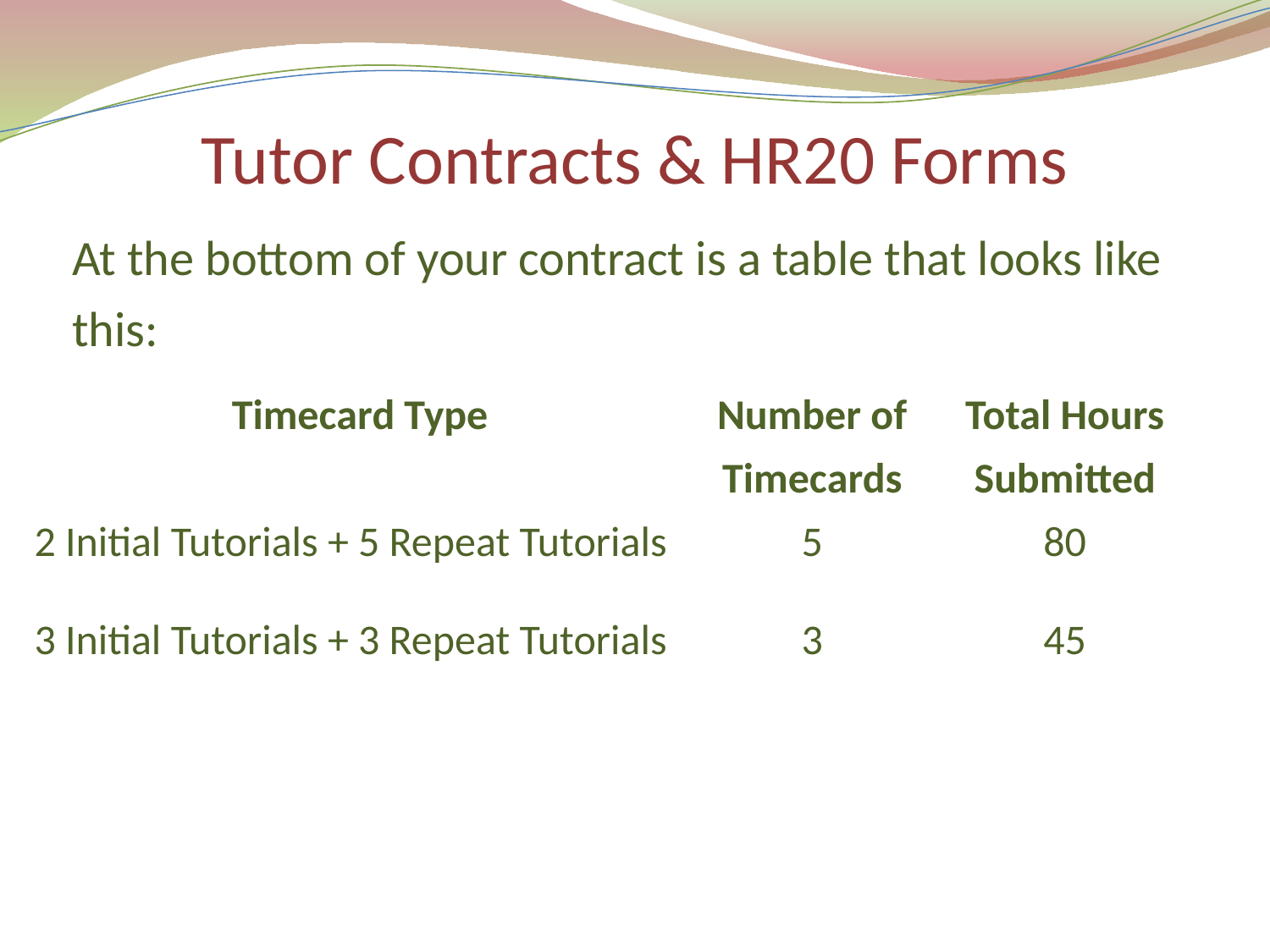

# Tutor Contracts & HR20 Forms
At the bottom of your contract is a table that looks like this:

| Timecard Type | Number of Timecards | Total Hours Submitted |
| --- | --- | --- |
| 2 Initial Tutorials + 5 Repeat Tutorials | 5 | 80 |
| 3 Initial Tutorials + 3 Repeat Tutorials | 3 | 45 |